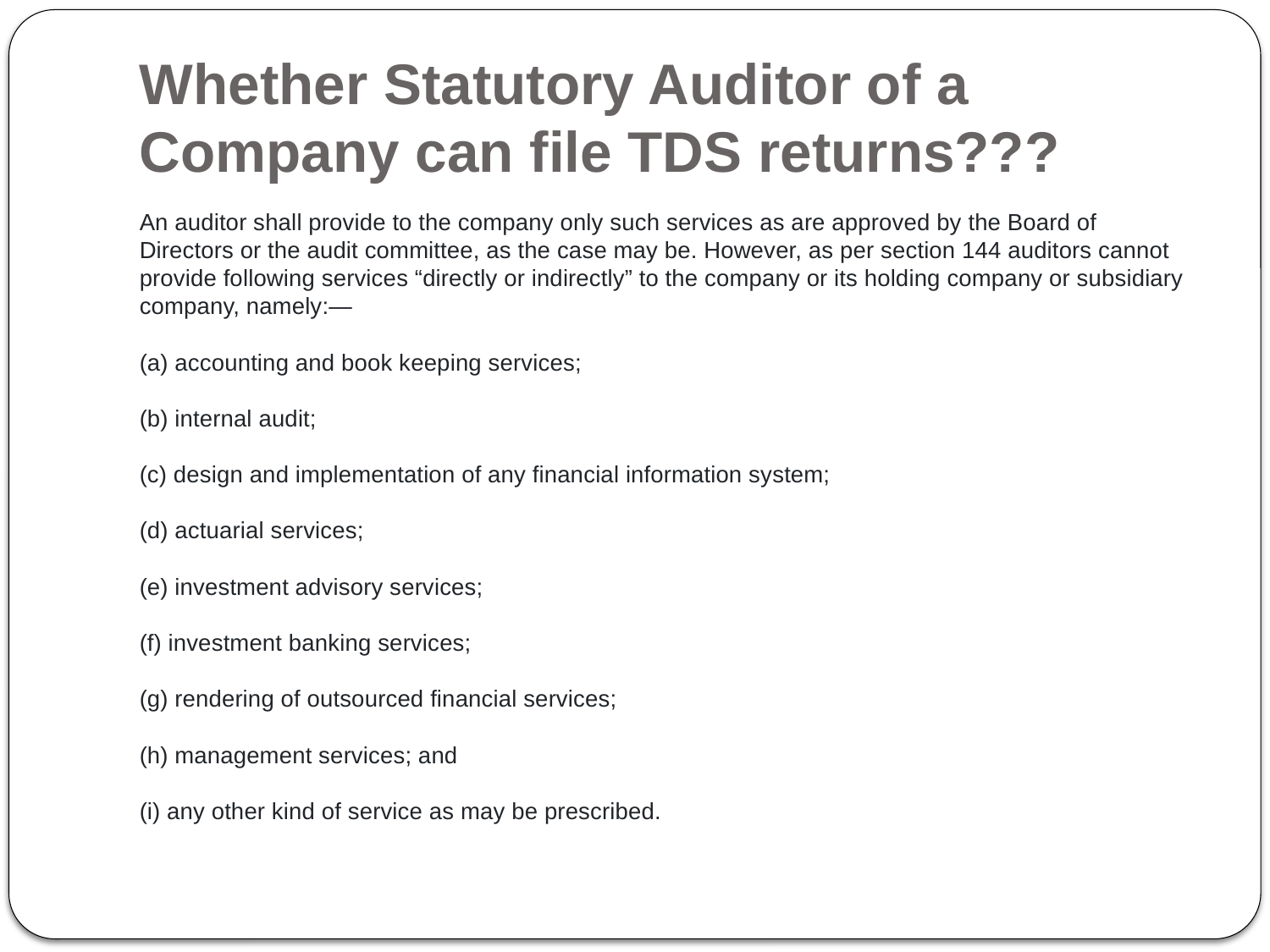

# Whether Statutory Auditor of a Company can file TDS returns???
An auditor shall provide to the company only such services as are approved by the Board of Directors or the audit committee, as the case may be. However, as per section 144 auditors cannot provide following services “directly or indirectly” to the company or its holding company or subsidiary company, namely:—
(a) accounting and book keeping services;
(b) internal audit;
(c) design and implementation of any financial information system;
(d) actuarial services;
(e) investment advisory services;
(f) investment banking services;
(g) rendering of outsourced financial services;
(h) management services; and
(i) any other kind of service as may be prescribed.